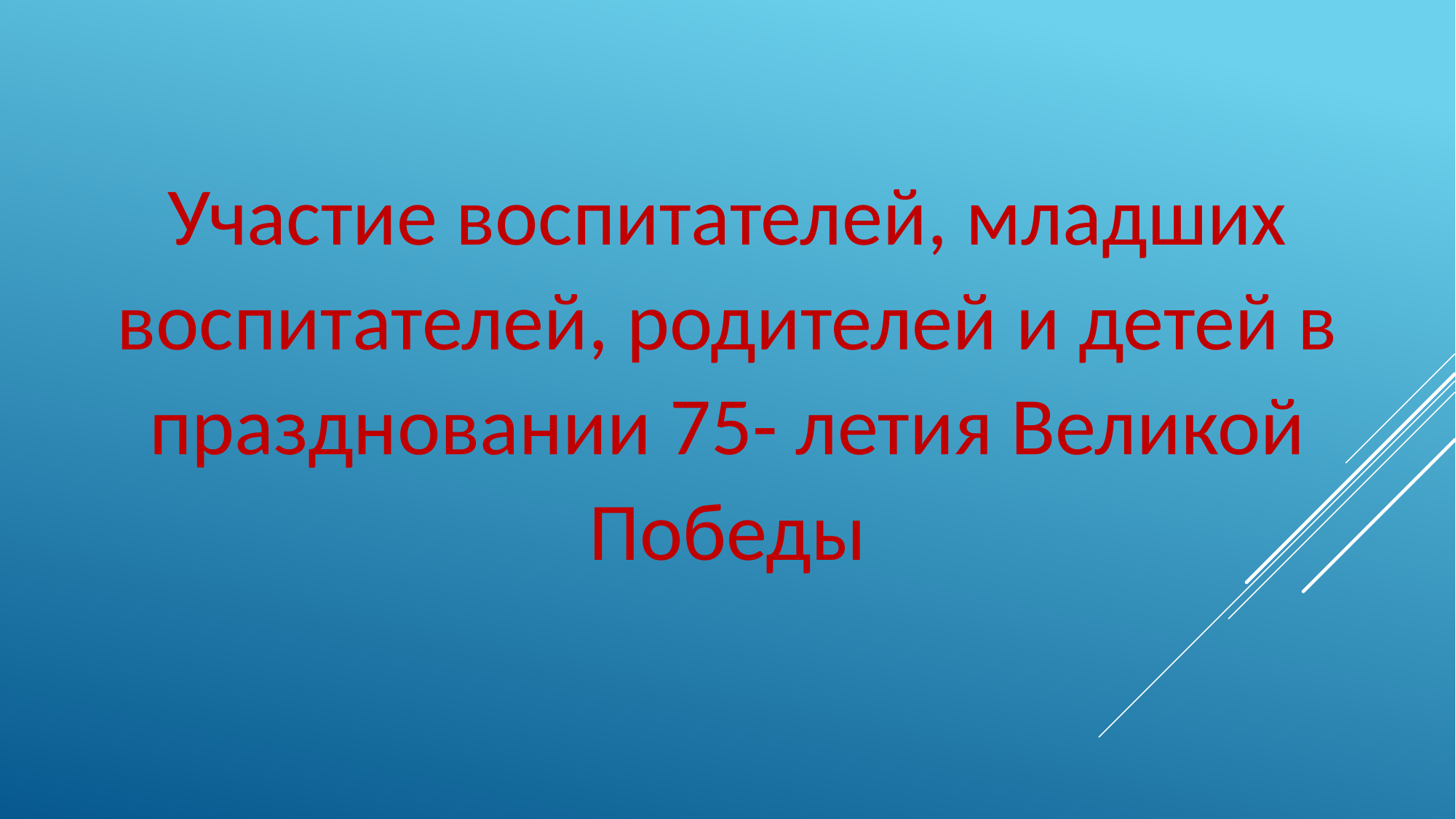

Участие воспитателей, младших воспитателей, родителей и детей в праздновании 75- летия Великой Победы